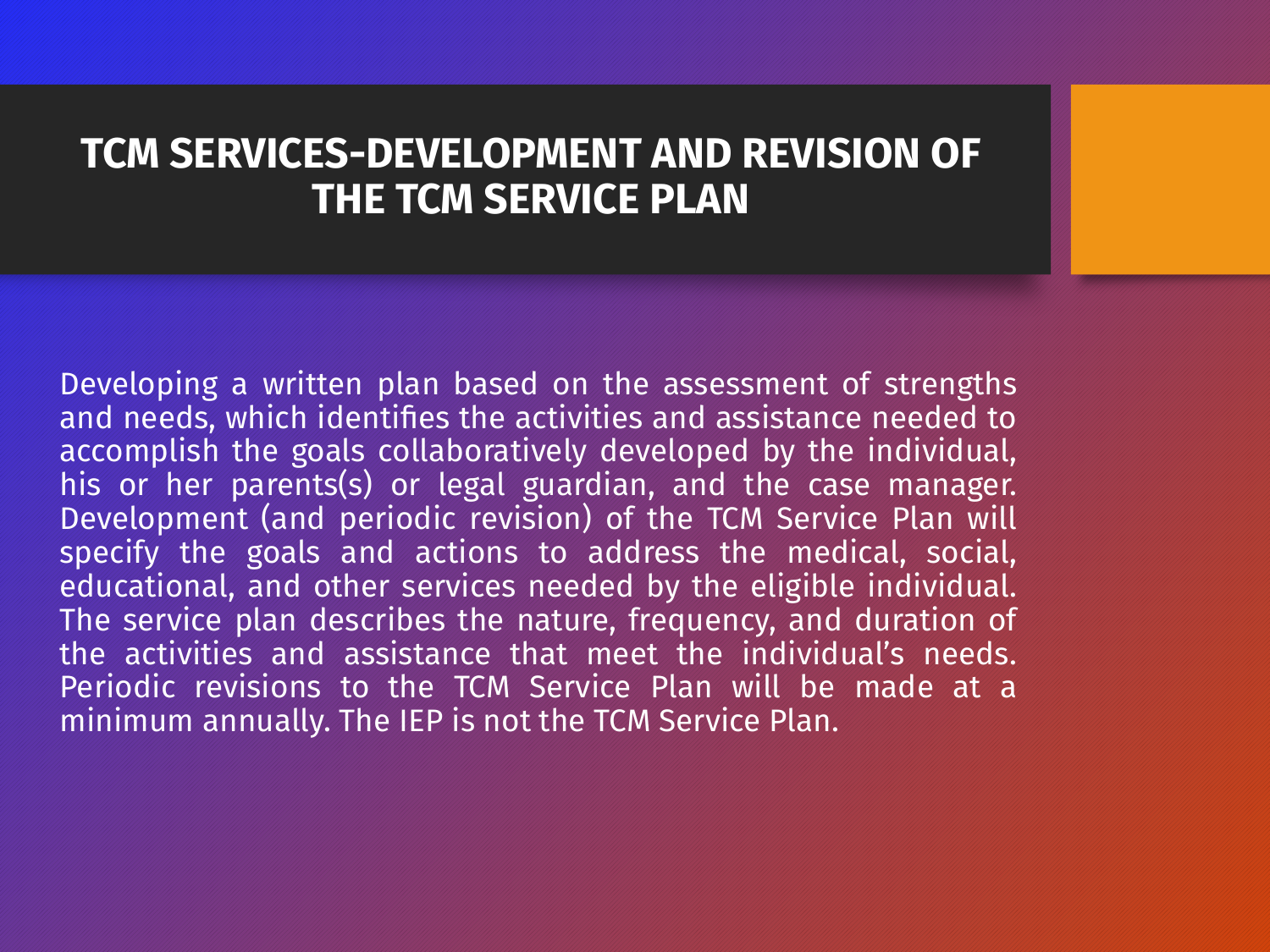

# TCM SERVICES-DEVELOPMENT AND REVISION OF THE TCM SERVICE PLAN

Developing a written plan based on the assessment of strengths and needs, which identifies the activities and assistance needed to accomplish the goals collaboratively developed by the individual, his or her parents(s) or legal guardian, and the case manager. Development (and periodic revision) of the TCM Service Plan will specify the goals and actions to address the medical, social, educational, and other services needed by the eligible individual. The service plan describes the nature, frequency, and duration of the activities and assistance that meet the individual’s needs. Periodic revisions to the TCM Service Plan will be made at a minimum annually. The IEP is not the TCM Service Plan.